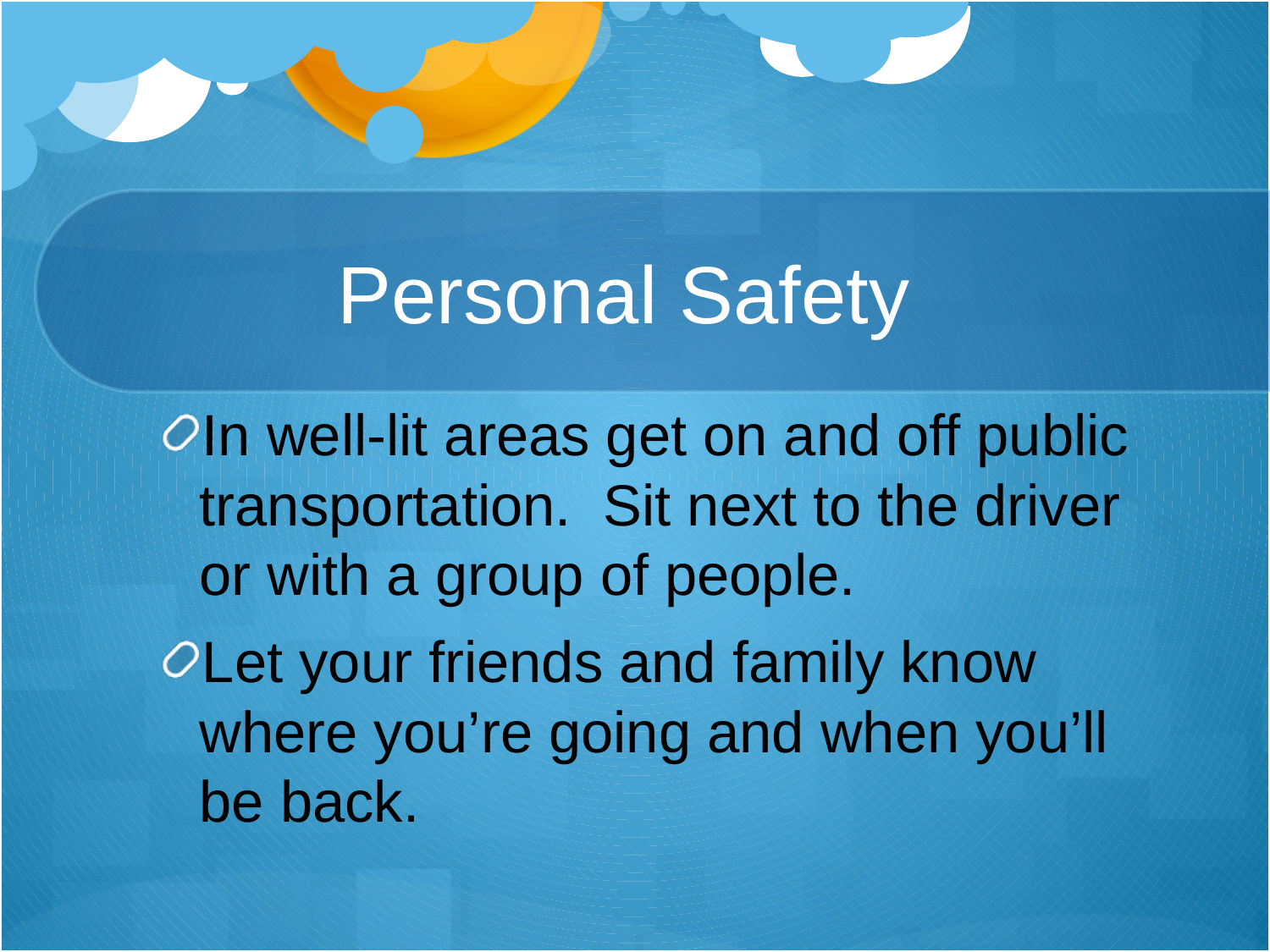

# Personal Safety
In well-lit areas get on and off public transportation.  Sit next to the driver or with a group of people.
Let your friends and family know where you’re going and when you’ll be back.